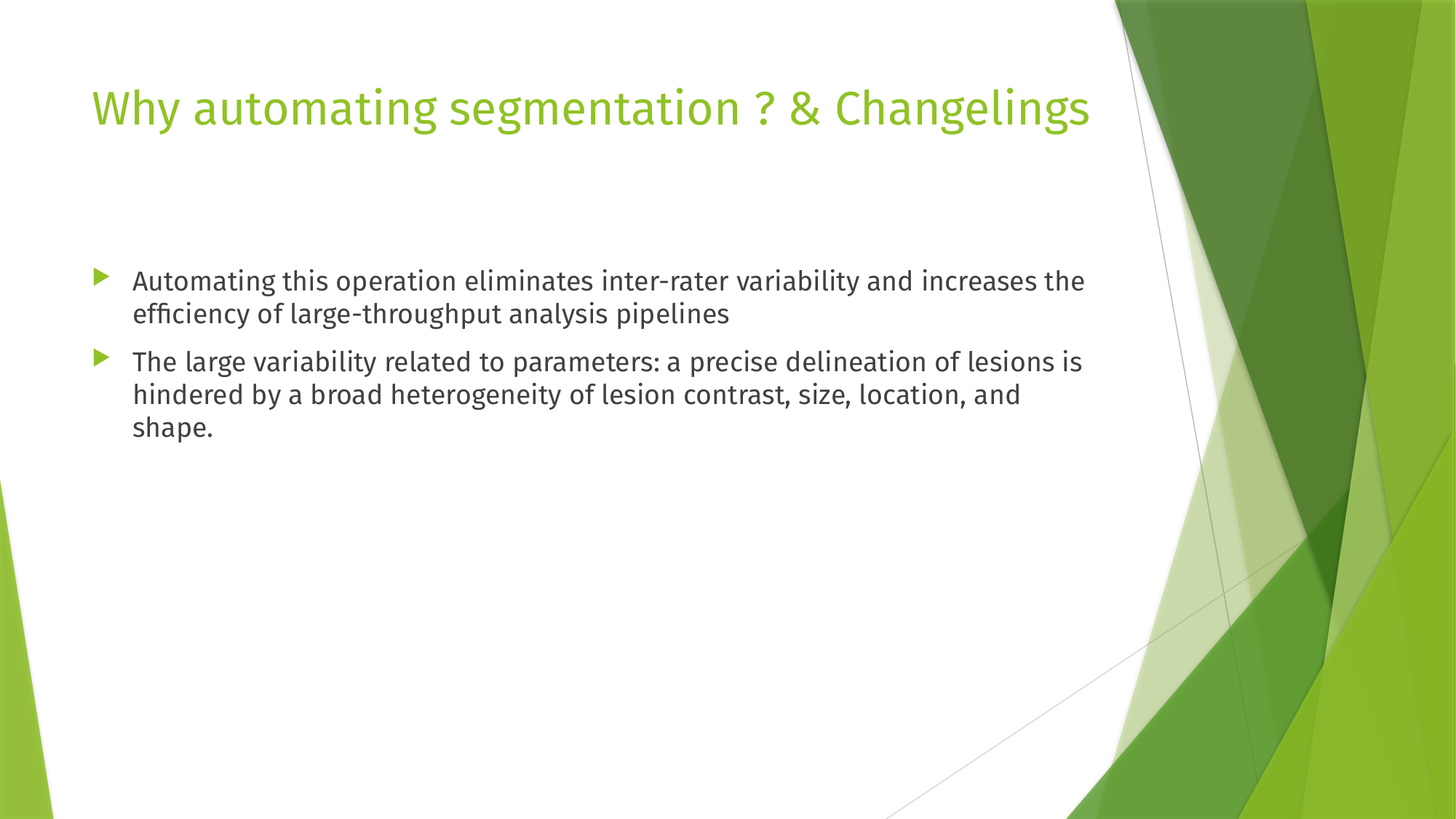

# Why automating segmentation ? & Changelings
Automating this operation eliminates inter-rater variability and increases the efficiency of large-throughput analysis pipelines
The large variability related to parameters: a precise delineation of lesions is hindered by a broad heterogeneity of lesion contrast, size, location, and shape.